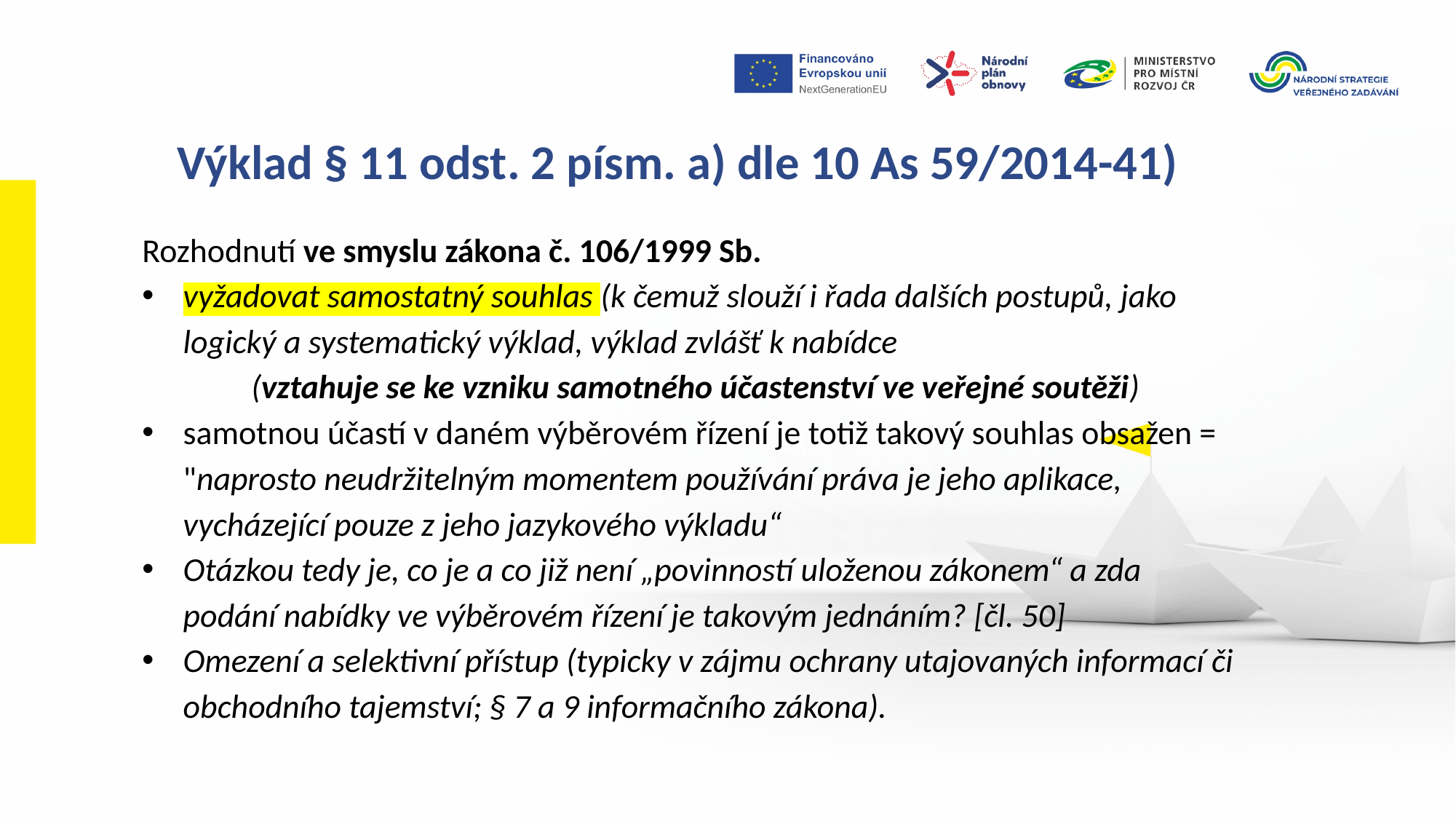

Výklad § 11 odst. 2 písm. a) dle 10 As 59/2014-41)
Rozhodnutí ve smyslu zákona č. 106/1999 Sb.
vyžadovat samostatný souhlas (k čemuž slouží i řada dalších postupů, jako logický a systematický výklad, výklad zvlášť k nabídce
	(vztahuje se ke vzniku samotného účastenství ve veřejné soutěži)
samotnou účastí v daném výběrovém řízení je totiž takový souhlas obsažen = "naprosto neudržitelným momentem používání práva je jeho aplikace, vycházející pouze z jeho jazykového výkladu“
Otázkou tedy je, co je a co již není „povinností uloženou zákonem“ a zda podání nabídky ve výběrovém řízení je takovým jednáním? [čl. 50]
Omezení a selektivní přístup (typicky v zájmu ochrany utajovaných informací či obchodního tajemství; § 7 a 9 informačního zákona).